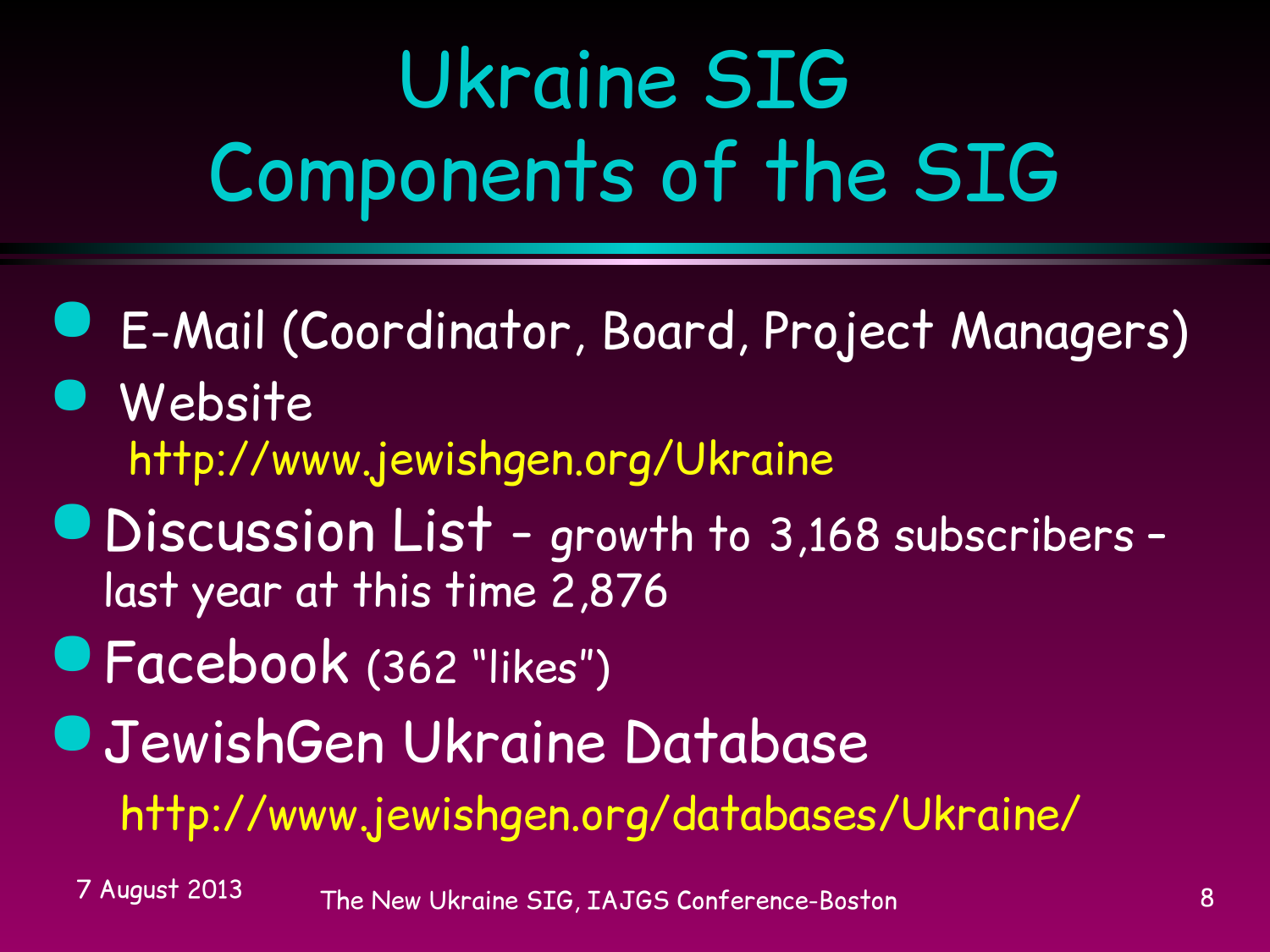

# Ukraine SIG Components of the SIG
 E-Mail (Coordinator, Board, Project Managers)
 Website
  http://www.jewishgen.org/Ukraine
Discussion List - growth to 3,168 subscribers – last year at this time 2,876
Facebook (362 “likes”)
JewishGen Ukraine Database
 http://www.jewishgen.org/databases/Ukraine/
7 August 2013
The New Ukraine SIG, IAJGS Conference-Boston
8